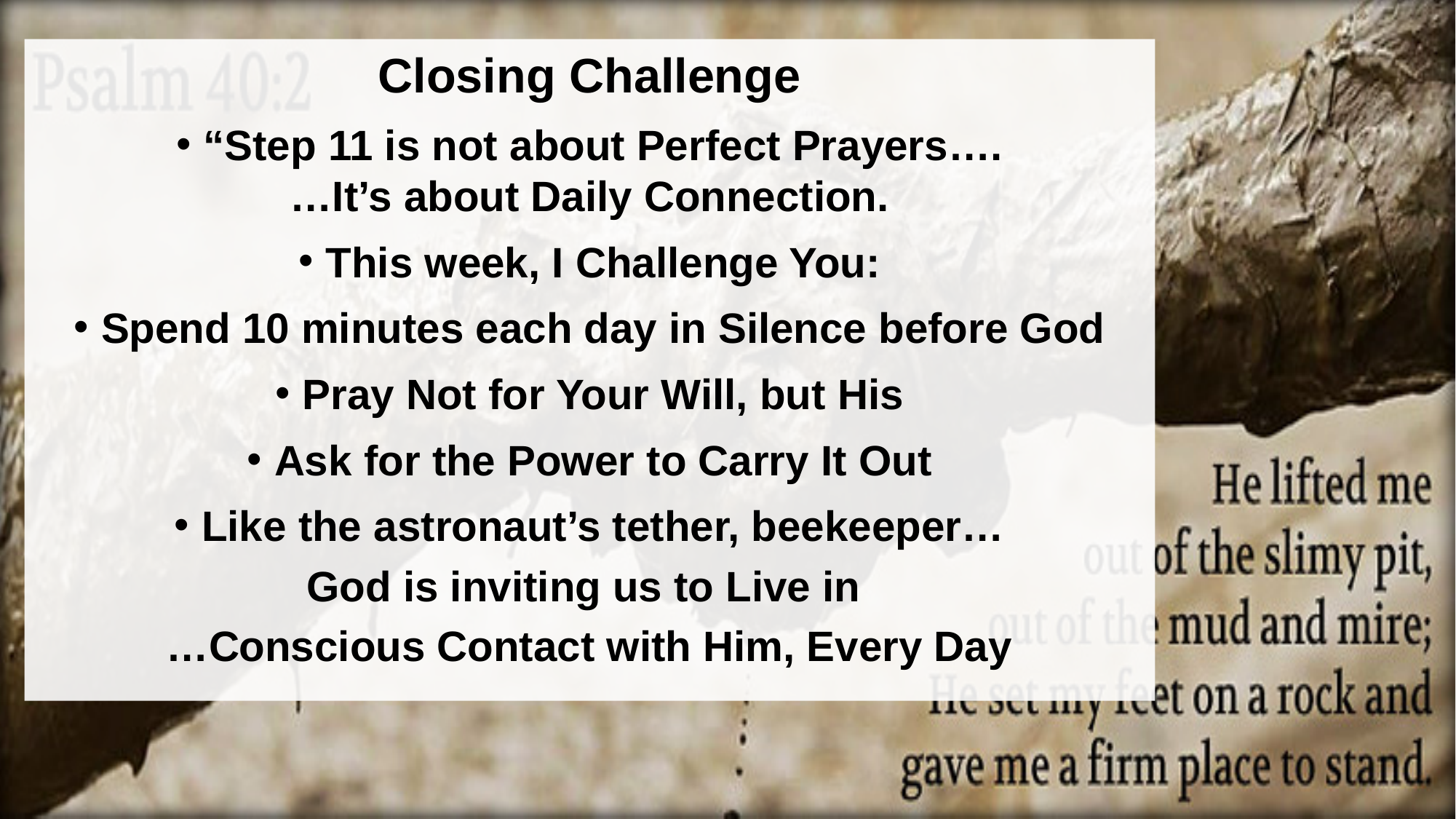

Closing Challenge
“Step 11 is not about Perfect Prayers….
…It’s about Daily Connection.
This week, I Challenge You:
Spend 10 minutes each day in Silence before God
Pray Not for Your Will, but His
Ask for the Power to Carry It Out
Like the astronaut’s tether, beekeeper…
God is inviting us to Live in
…Conscious Contact with Him, Every Day